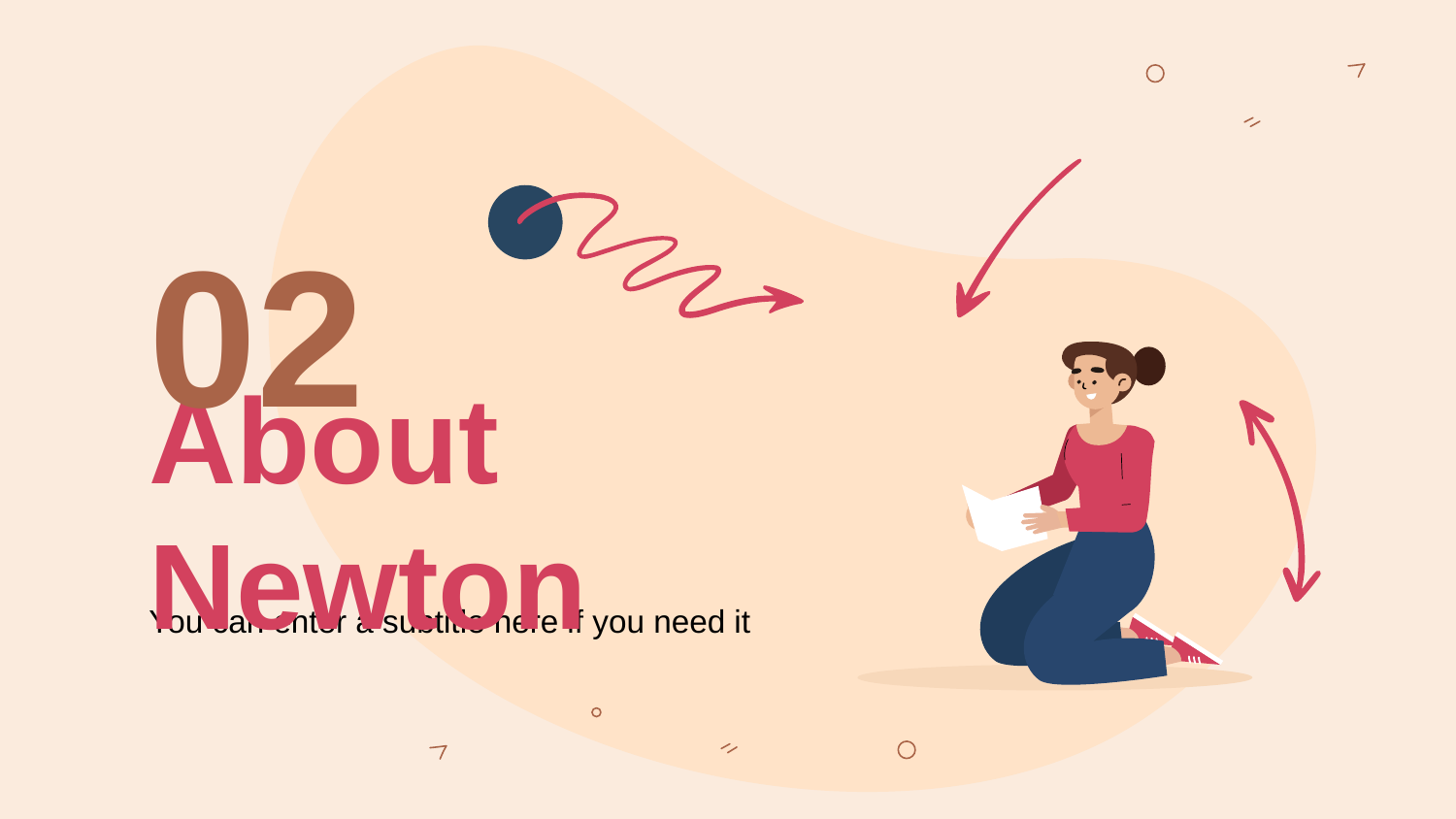

02

# About Newton
You can enter a subtitle here if you need it